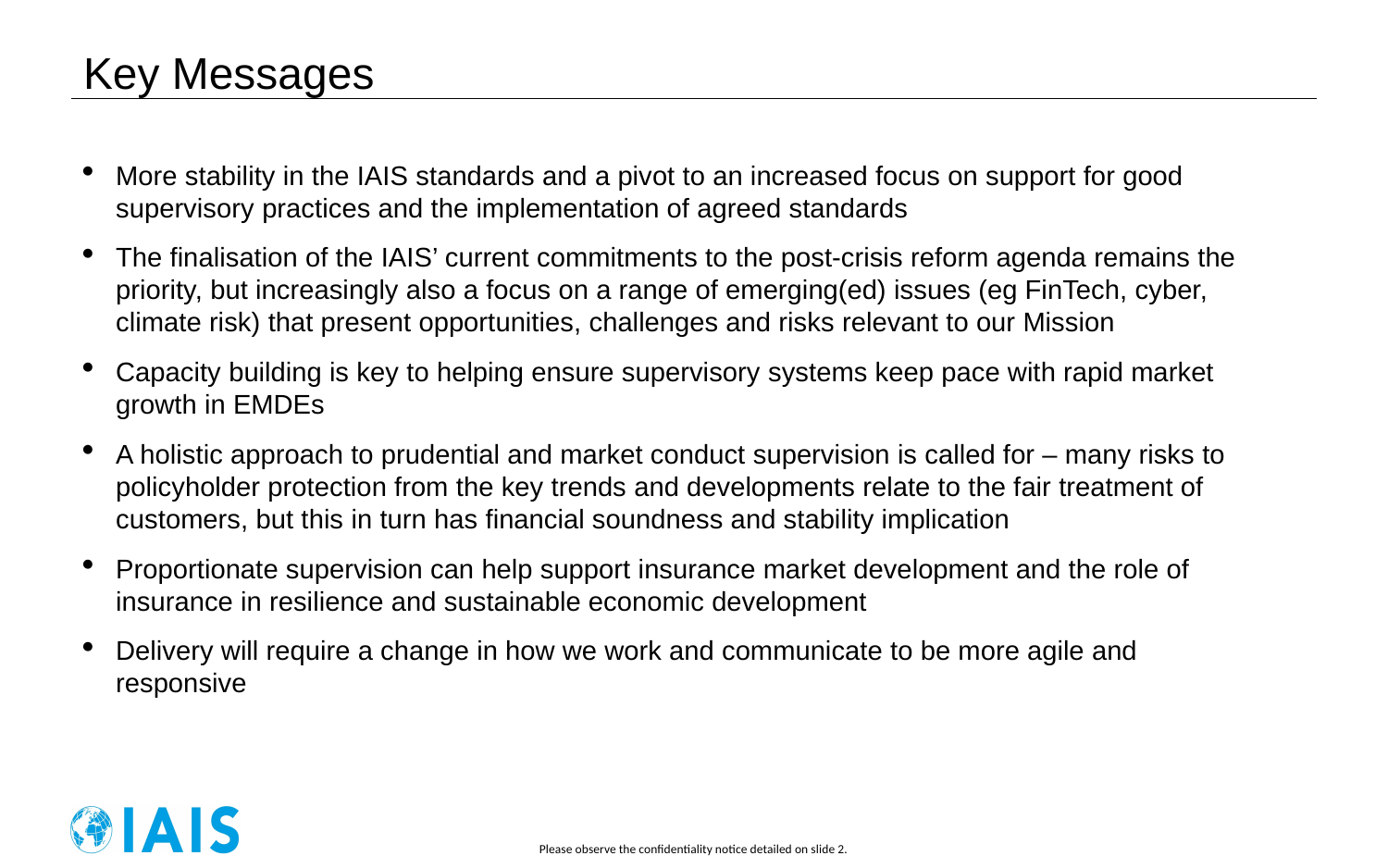

# Key Messages
More stability in the IAIS standards and a pivot to an increased focus on support for good supervisory practices and the implementation of agreed standards
The finalisation of the IAIS’ current commitments to the post-crisis reform agenda remains the priority, but increasingly also a focus on a range of emerging(ed) issues (eg FinTech, cyber, climate risk) that present opportunities, challenges and risks relevant to our Mission
Capacity building is key to helping ensure supervisory systems keep pace with rapid market growth in EMDEs
A holistic approach to prudential and market conduct supervision is called for – many risks to policyholder protection from the key trends and developments relate to the fair treatment of customers, but this in turn has financial soundness and stability implication
Proportionate supervision can help support insurance market development and the role of insurance in resilience and sustainable economic development
Delivery will require a change in how we work and communicate to be more agile and responsive